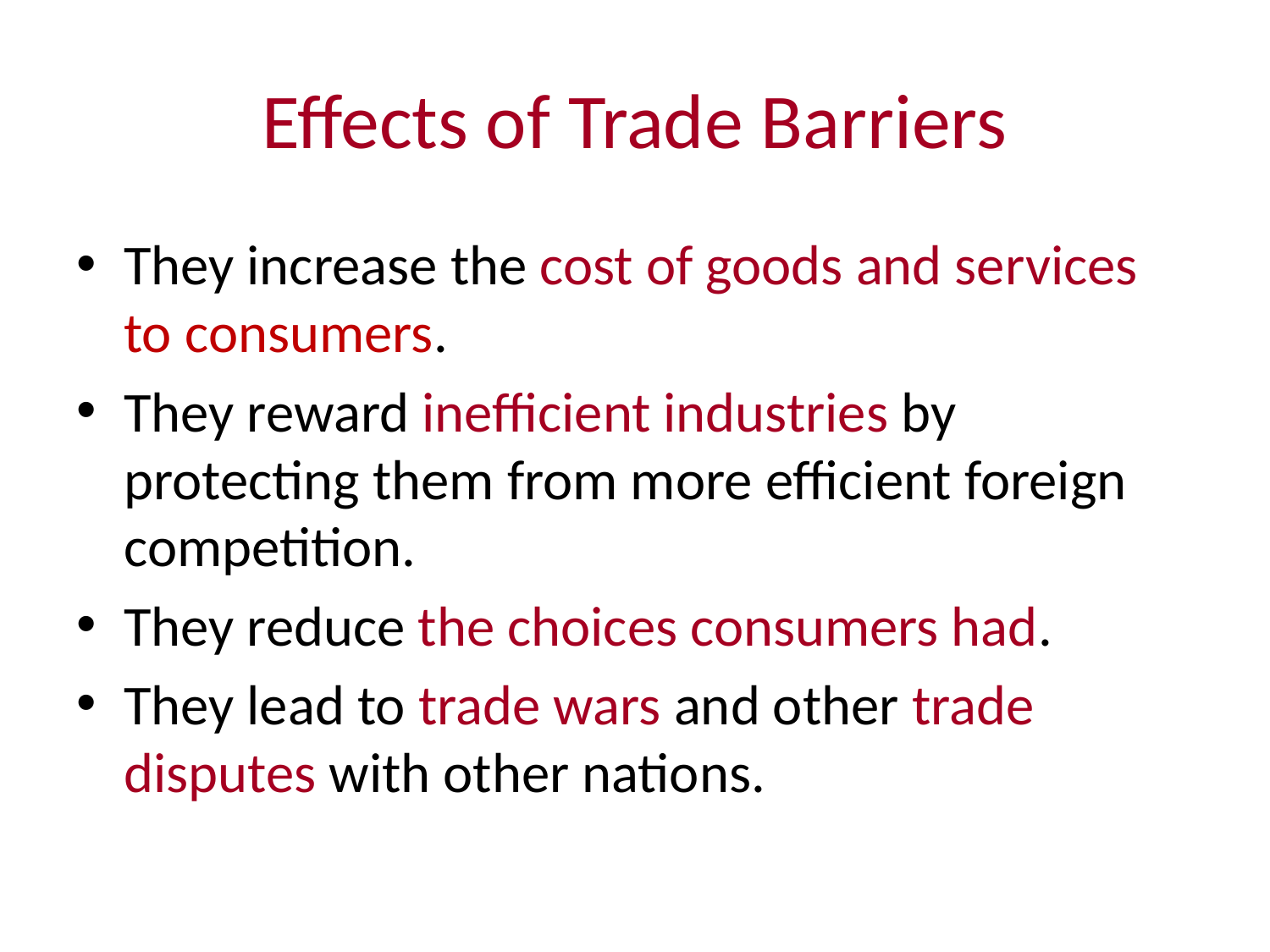

# Effects of Trade Barriers
They increase the cost of goods and services to consumers.
They reward inefficient industries by protecting them from more efficient foreign competition.
They reduce the choices consumers had.
They lead to trade wars and other trade disputes with other nations.